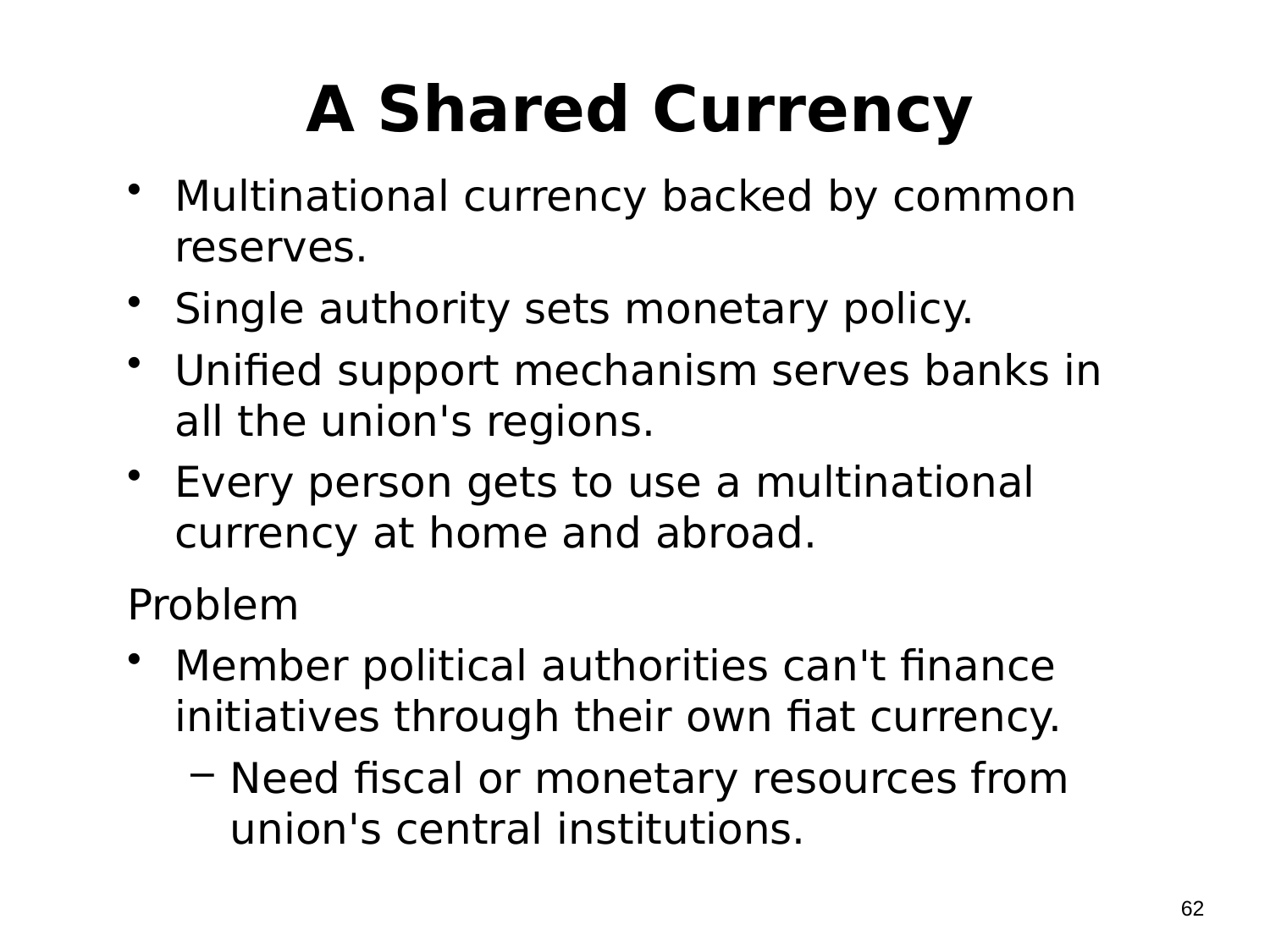

# A Shared Currency
Multinational currency backed by common reserves.
Single authority sets monetary policy.
Unified support mechanism serves banks in all the union's regions.
Every person gets to use a multinational currency at home and abroad.
Problem
Member political authorities can't finance initiatives through their own fiat currency.
Need fiscal or monetary resources from union's central institutions.